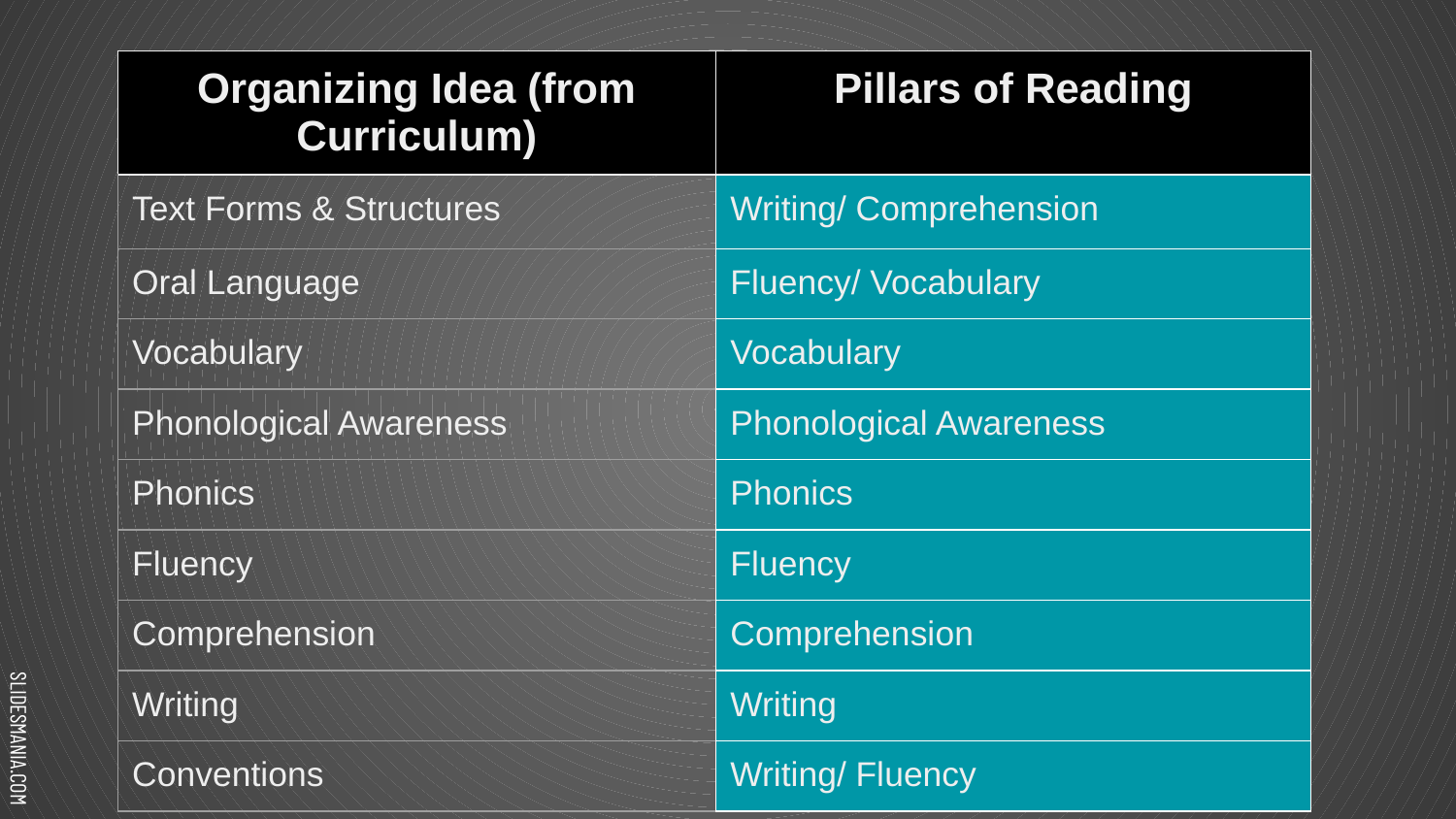

| Organizing Idea (from Curriculum) | Pillars of Reading |
| --- | --- |
| Text Forms & Structures | Writing/ Comprehension |
| Oral Language | Fluency/ Vocabulary |
| Vocabulary | Vocabulary |
| Phonological Awareness | Phonological Awareness |
| Phonics | Phonics |
| Fluency | Fluency |
| Comprehension | Comprehension |
| Writing | Writing |
| Conventions | Writing/ Fluency |